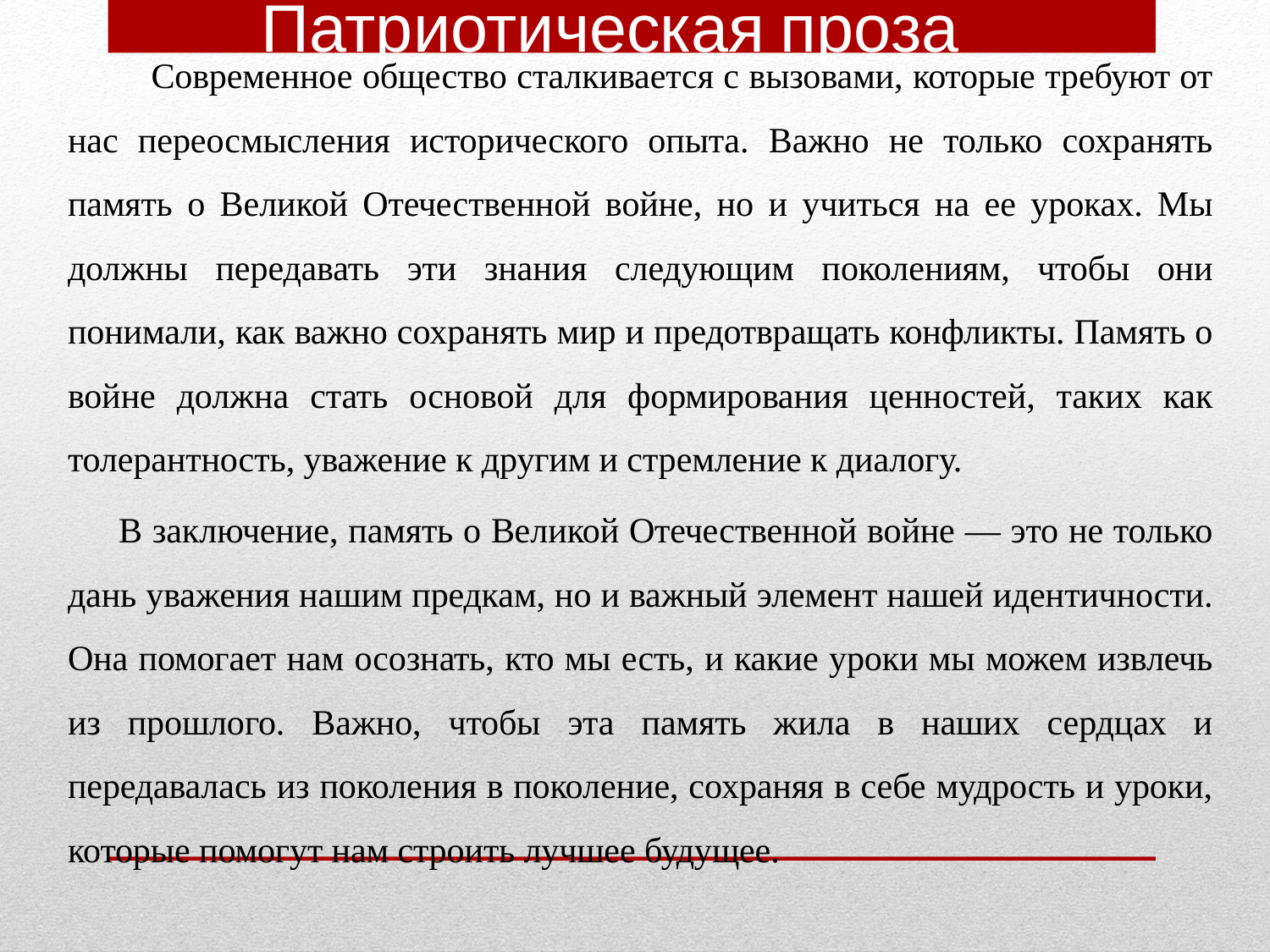

Современное общество сталкивается с вызовами, которые требуют от нас переосмысления исторического опыта. Важно не только сохранять память о Великой Отечественной войне, но и учиться на ее уроках. Мы должны передавать эти знания следующим поколениям, чтобы они понимали, как важно сохранять мир и предотвращать конфликты. Память о войне должна стать основой для формирования ценностей, таких как толерантность, уважение к другим и стремление к диалогу.
     В заключение, память о Великой Отечественной войне — это не только дань уважения нашим предкам, но и важный элемент нашей идентичности. Она помогает нам осознать, кто мы есть, и какие уроки мы можем извлечь из прошлого. Важно, чтобы эта память жила в наших сердцах и передавалась из поколения в поколение, сохраняя в себе мудрость и уроки, которые помогут нам строить лучшее будущее.

Патриотическая проза